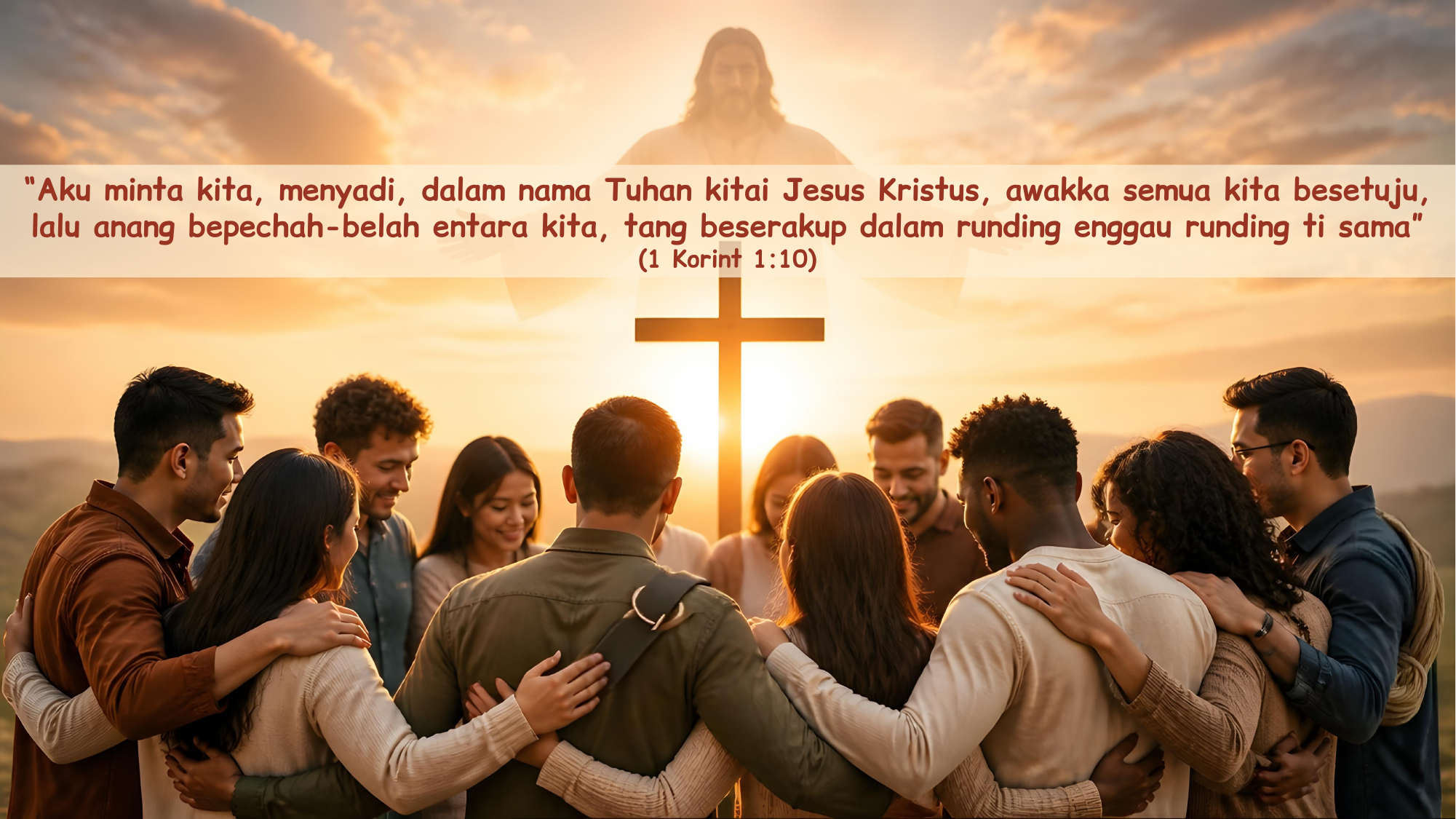

“Aku minta kita, menyadi, dalam nama Tuhan kitai Jesus Kristus, awakka semua kita besetuju, lalu anang bepechah-belah entara kita, tang beserakup dalam runding enggau runding ti sama”
(1 Korint 1:10)